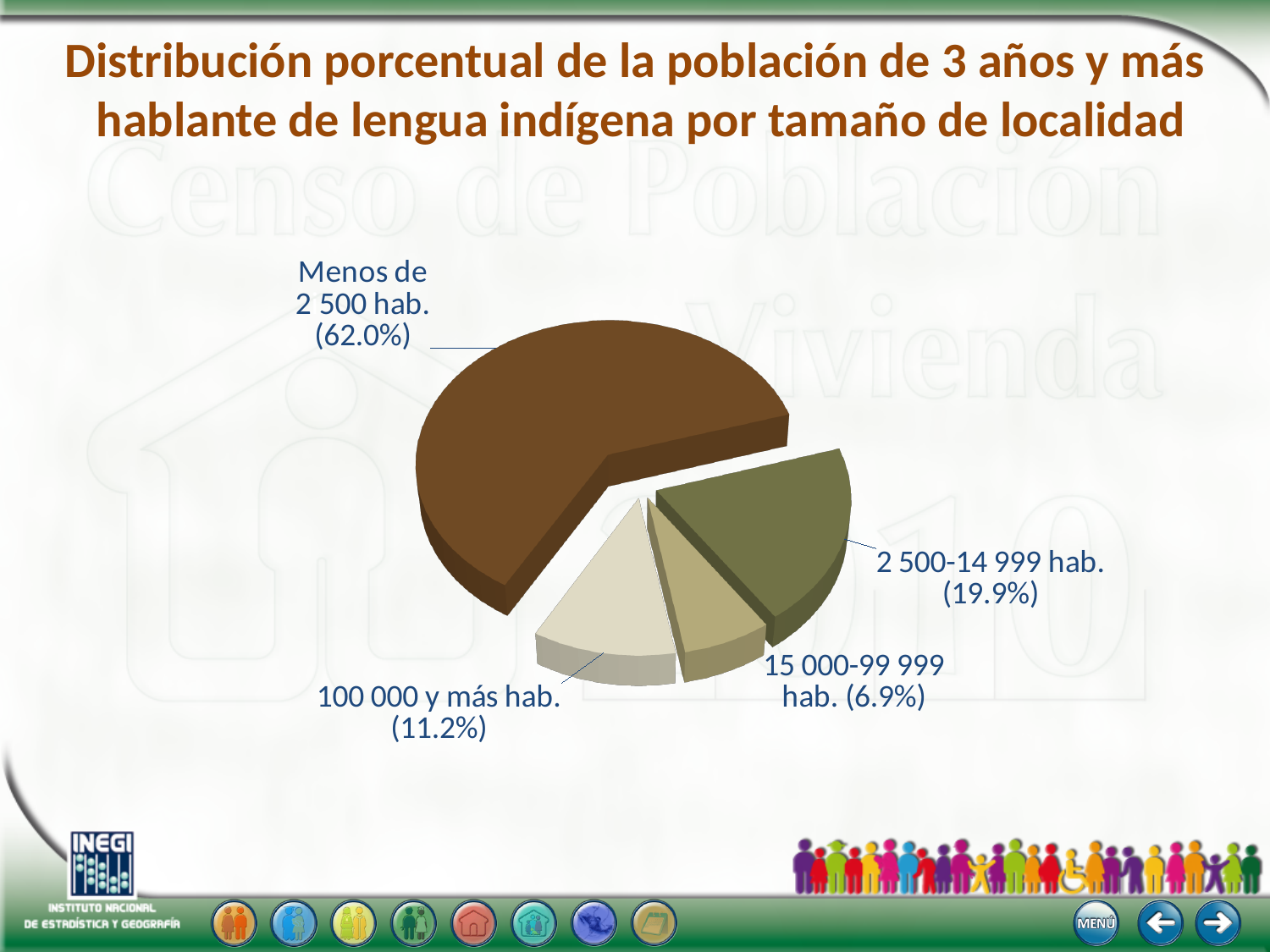

# Distribución porcentual de la población de 3 años y más hablante de lengua indígena por tamaño de localidad

[unsupported chart]